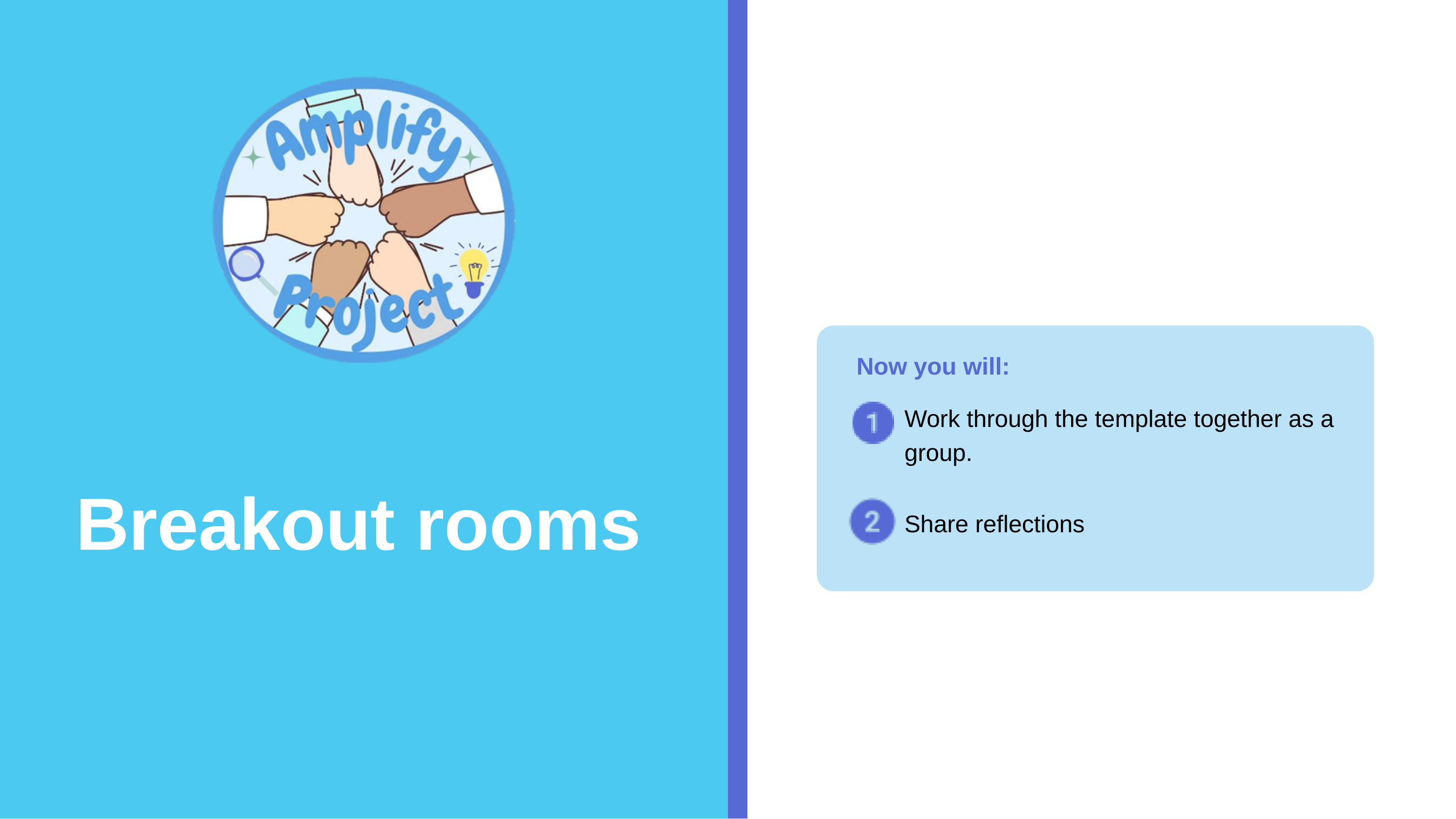

Now you will:
Work through the template together as a group.

Breakout rooms

Share reflections